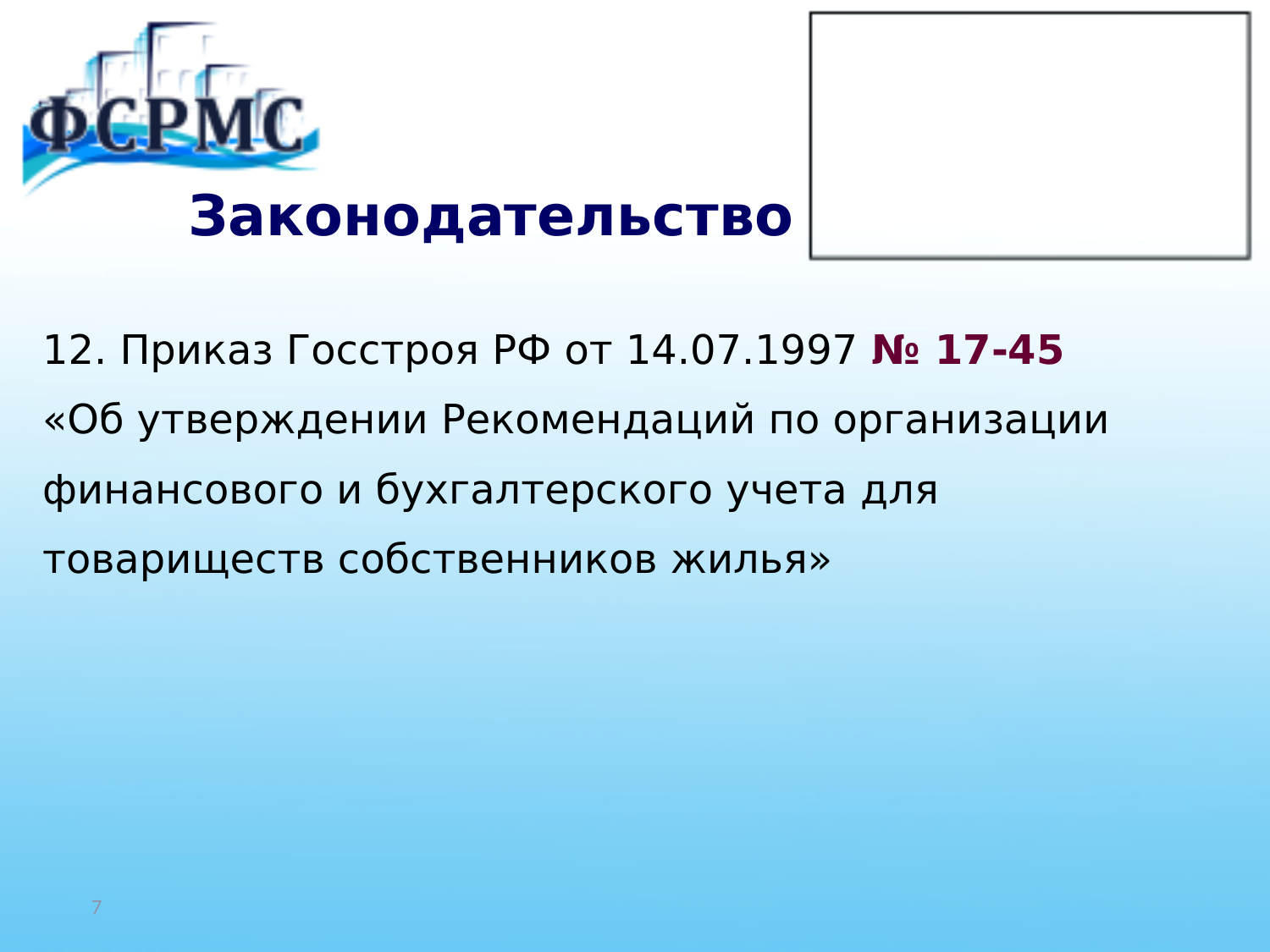

# Законодательство
12. Приказ Госстроя РФ от 14.07.1997 № 17-45
«Об утверждении Рекомендаций по организации
финансового и бухгалтерского учета для
товариществ собственников жилья»
7